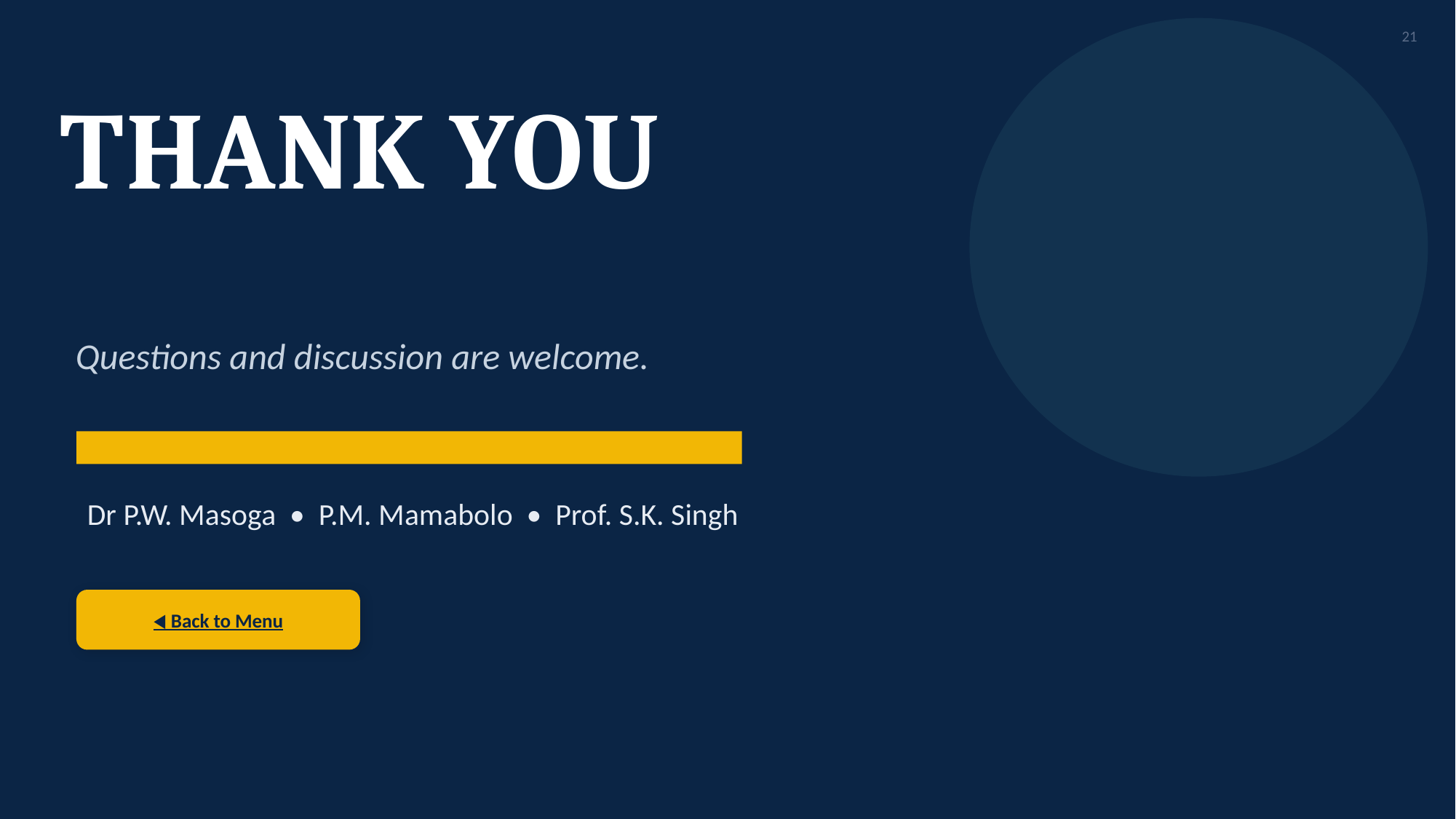

21
THANK YOU
Questions and discussion are welcome.

Dr P.W. Masoga  •  P.M. Mamabolo  •  Prof. S.K. Singh

◀ Back to Menu